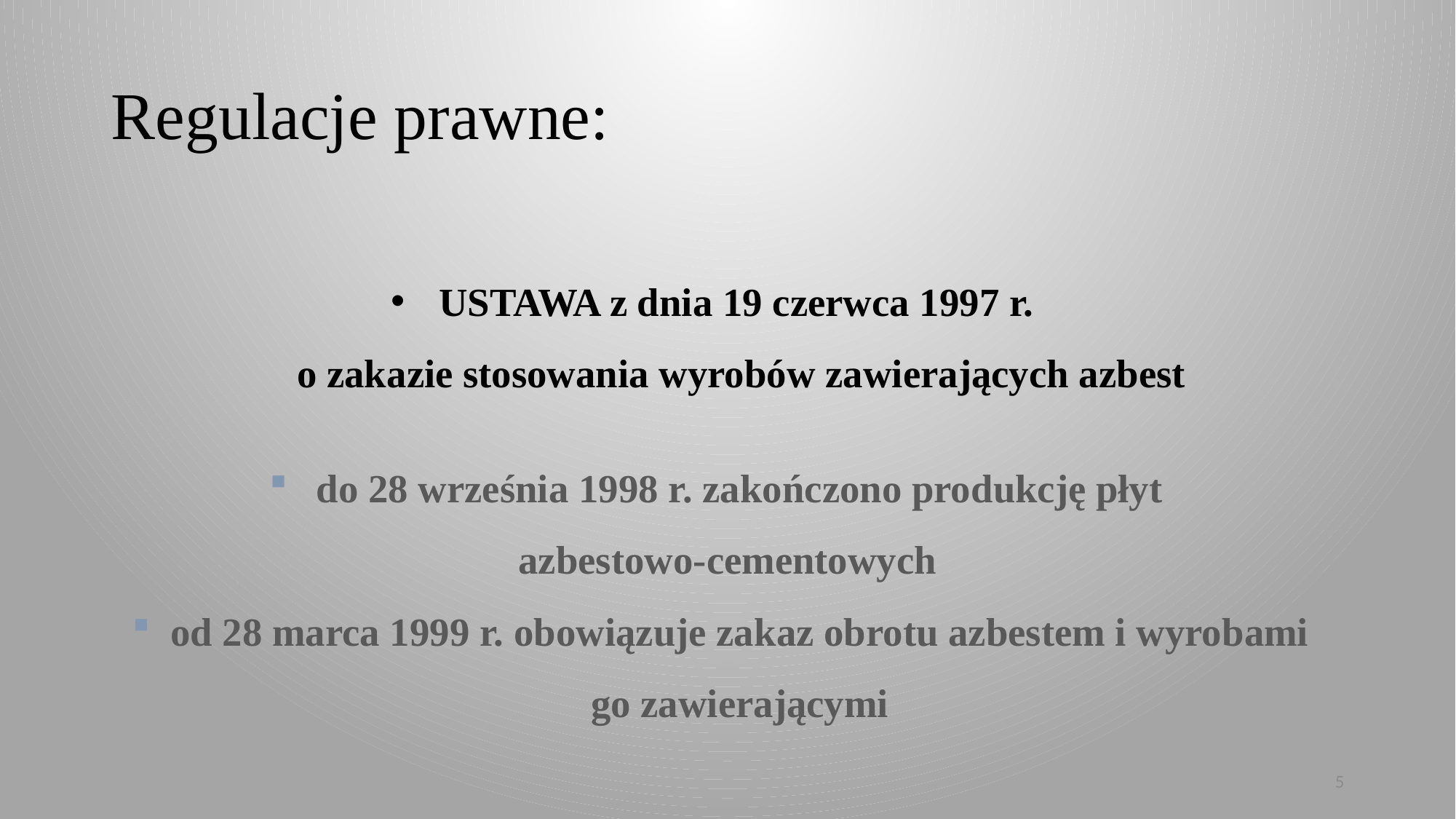

# Regulacje prawne:
USTAWA z dnia 19 czerwca 1997 r.
o zakazie stosowania wyrobów zawierających azbest

do 28 września 1998 r. zakończono produkcję płyt
azbestowo-cementowych
od 28 marca 1999 r. obowiązuje zakaz obrotu azbestem i wyrobami
go zawierającymi

5